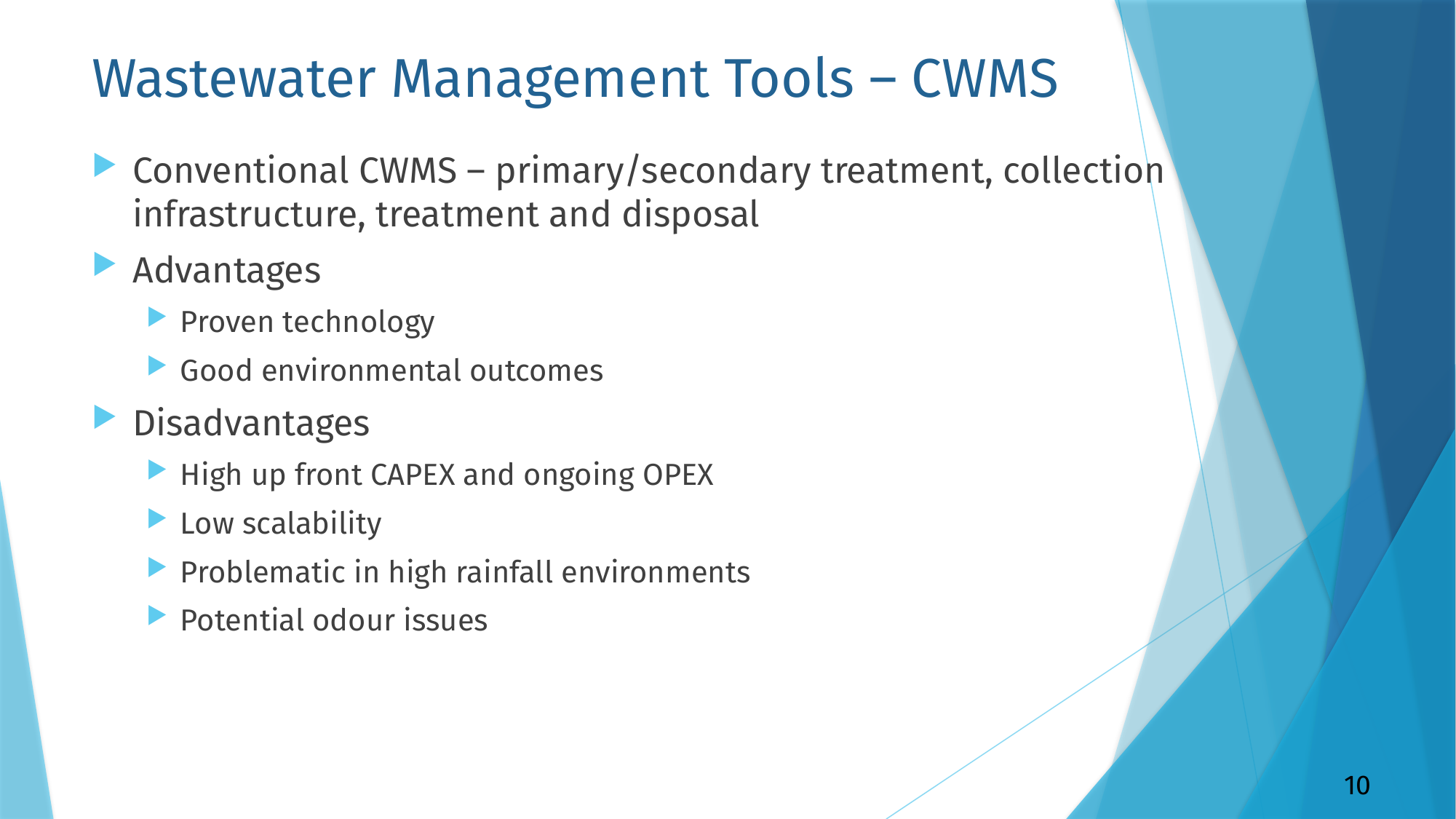

# Wastewater Management Tools – CWMS
Conventional CWMS – primary/secondary treatment, collection infrastructure, treatment and disposal
Advantages
Proven technology
Good environmental outcomes
Disadvantages
High up front CAPEX and ongoing OPEX
Low scalability
Problematic in high rainfall environments
Potential odour issues
10